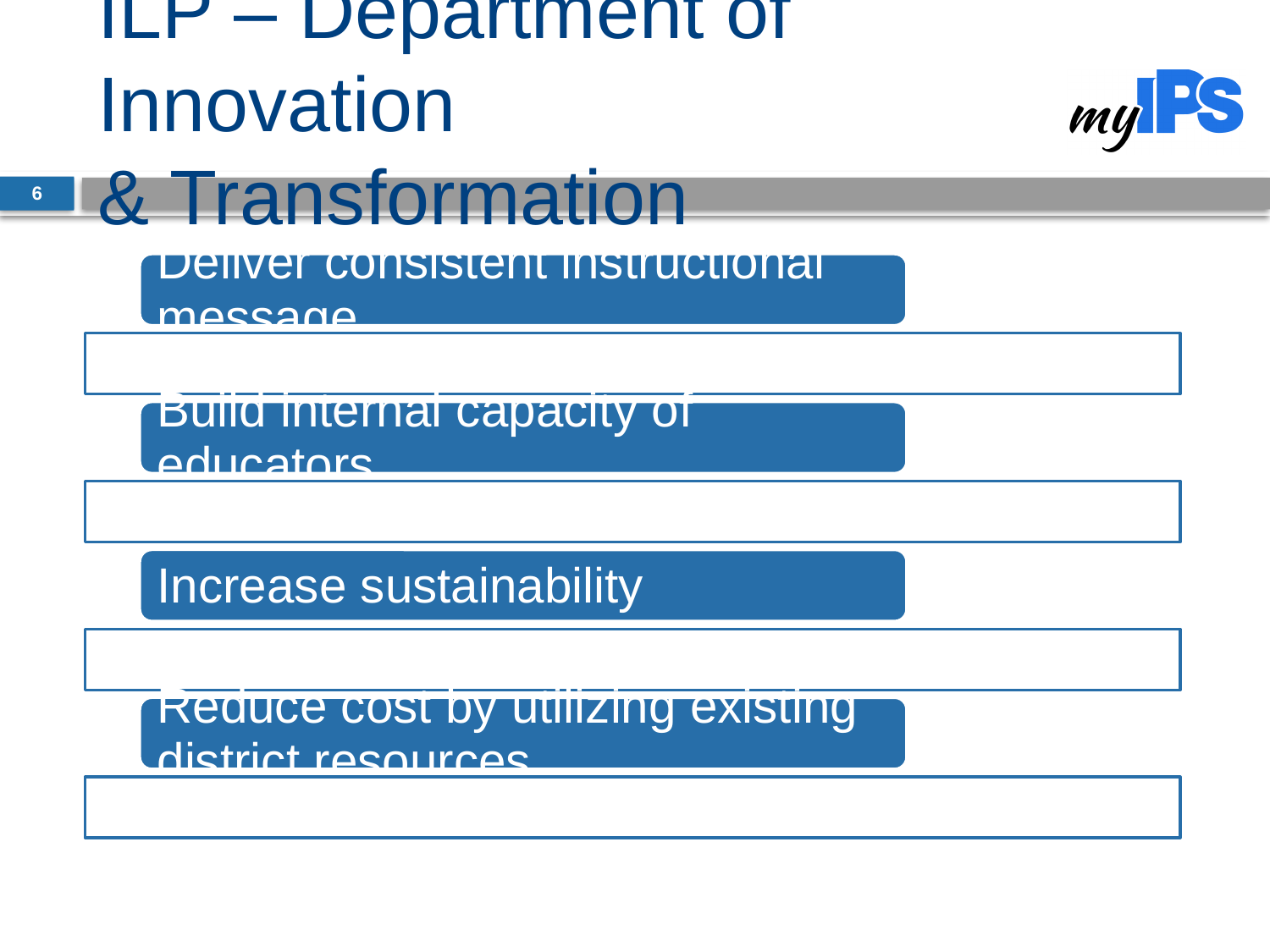

# ILP – Department of Innovation & Transformation
6
Deliver consistent instructional message
Build internal capacity of educators
Increase sustainability
Reduce cost by utilizing existing district resources